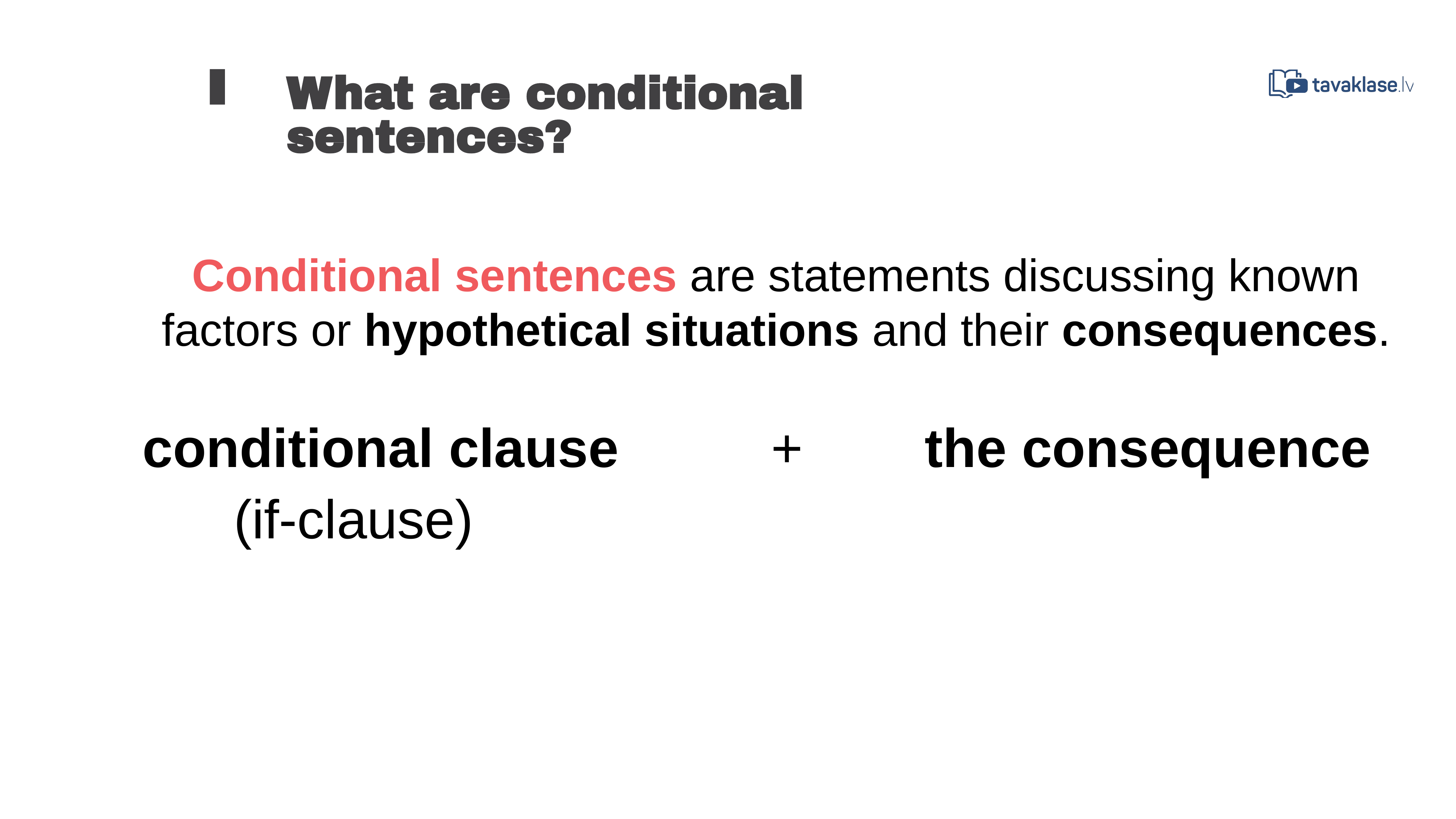

What are conditional sentences?
Conditional sentences are statements discussing known factors or hypothetical situations and their consequences.
 conditional clause          +        the consequence
       (if-clause)